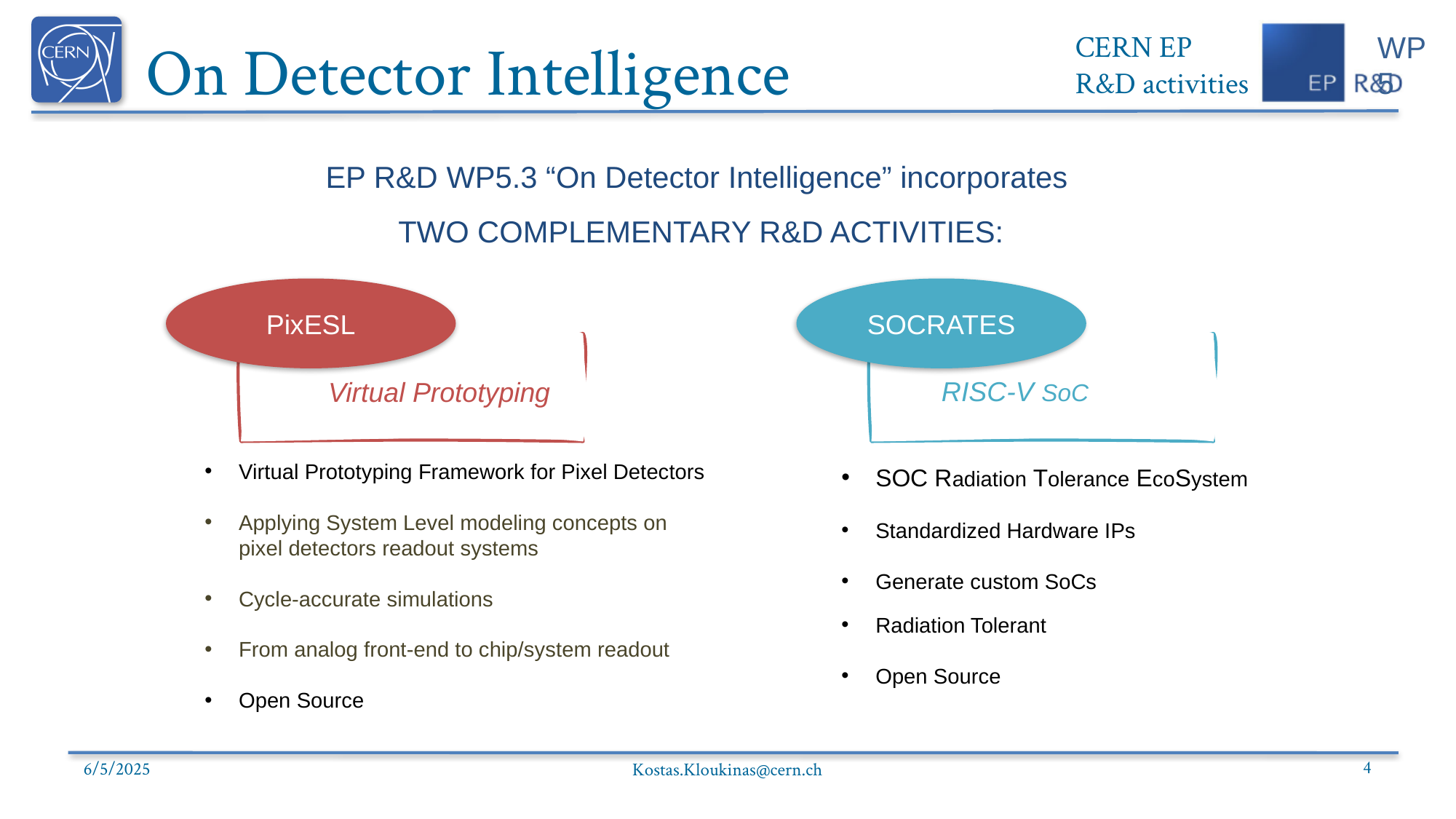

CERN EP R&D activities
# On Detector Intelligence
EP R&D WP5.3 “On Detector Intelligence” incorporates
TWO COMPLEMENTARY R&D ACTIVITIES:
PixESL

Virtual Prototyping
Virtual Prototyping Framework for Pixel Detectors

Applying System Level modeling concepts on
pixel detectors readout systems

Cycle-accurate simulations

From analog front-end to chip/system readout

Open Source

SOCRATES

RISC-V SoC
SOC Radiation Tolerance EcoSystem

Standardized Hardware IPs

Generate custom SoCs

Radiation Tolerant

Open Source

6/5/2025
Kostas.Kloukinas@cern.ch
4